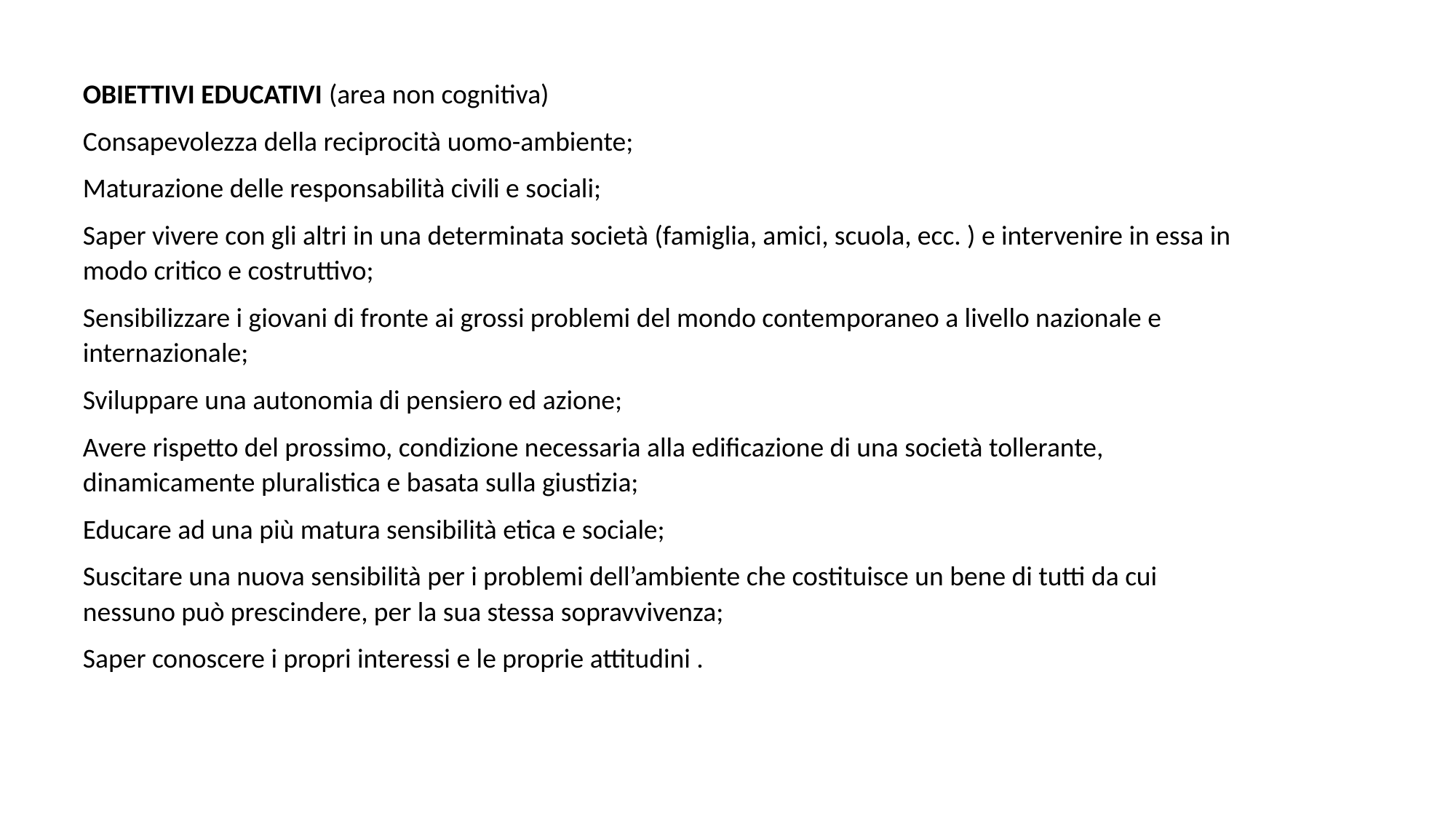

OBIETTIVI EDUCATIVI (area non cognitiva)
Consapevolezza della reciprocità uomo-ambiente;
Maturazione delle responsabilità civili e sociali;
Saper vivere con gli altri in una determinata società (famiglia, amici, scuola, ecc. ) e intervenire in essa in modo critico e costruttivo;
Sensibilizzare i giovani di fronte ai grossi problemi del mondo contemporaneo a livello nazionale e internazionale;
Sviluppare una autonomia di pensiero ed azione;
Avere rispetto del prossimo, condizione necessaria alla edificazione di una società tollerante, dinamicamente pluralistica e basata sulla giustizia;
Educare ad una più matura sensibilità etica e sociale;
Suscitare una nuova sensibilità per i problemi dell’ambiente che costituisce un bene di tutti da cui nessuno può prescindere, per la sua stessa sopravvivenza;
Saper conoscere i propri interessi e le proprie attitudini .